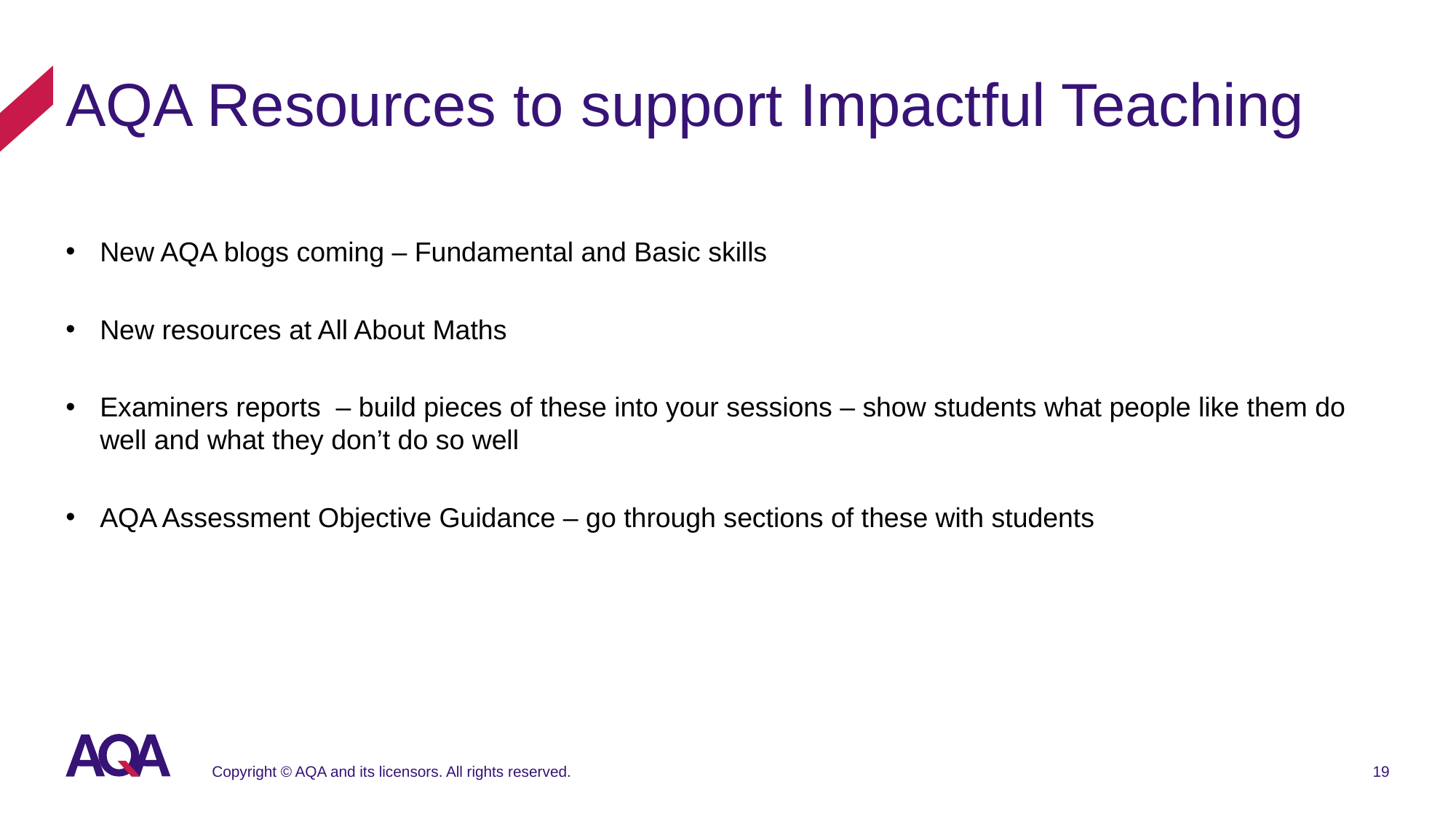

# AQA Resources to support Impactful Teaching
New AQA blogs coming – Fundamental and Basic skills

New resources at All About Maths

Examiners reports  – build pieces of these into your sessions – show students what people like them do well and what they don’t do so well

AQA Assessment Objective Guidance – go through sections of these with students

Copyright © AQA and its licensors. All rights reserved.
19